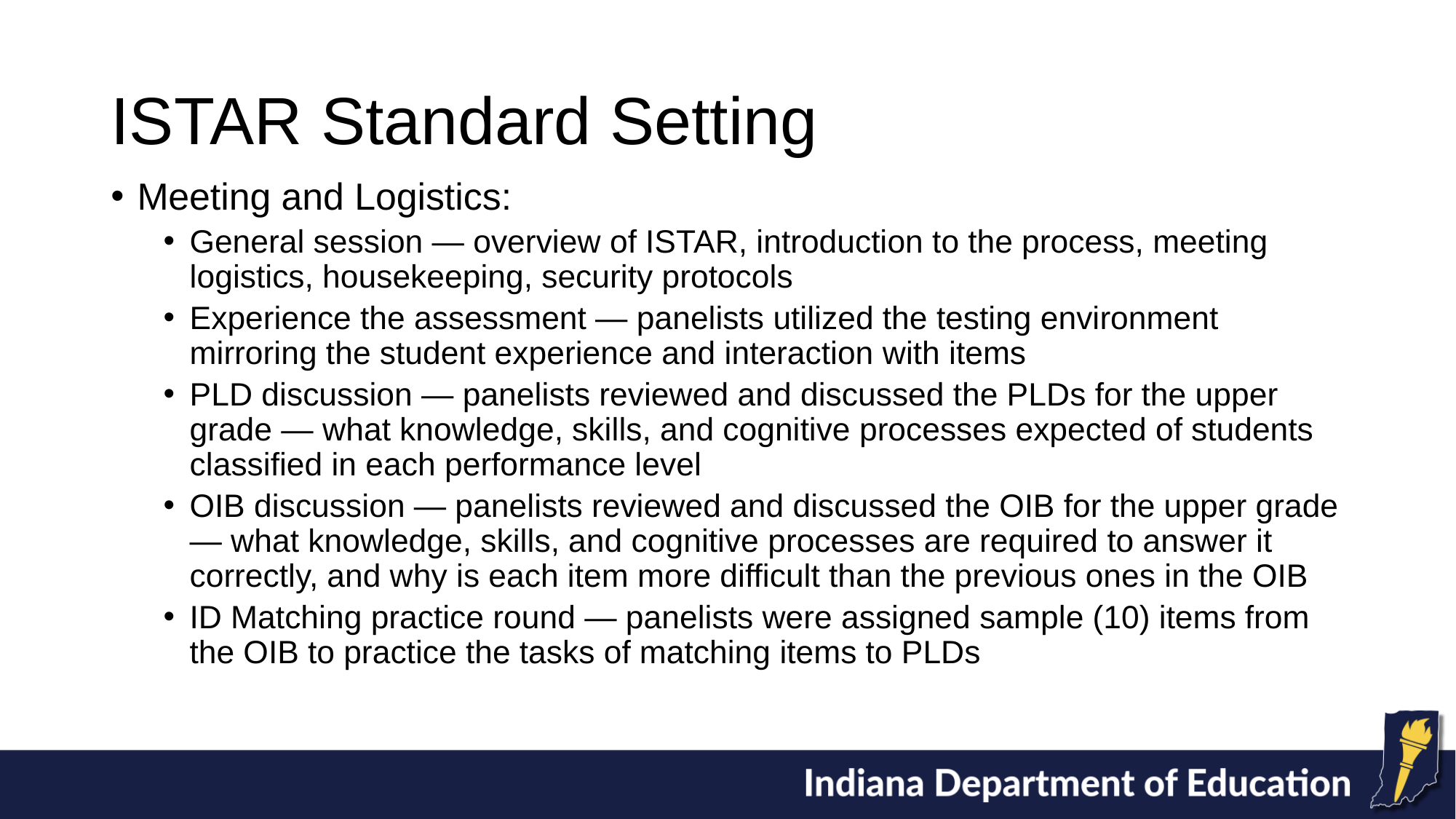

# ISTAR Standard Setting
Meeting and Logistics:
General session — overview of ISTAR, introduction to the process, meeting logistics, housekeeping, security protocols
Experience the assessment — panelists utilized the testing environment mirroring the student experience and interaction with items
PLD discussion — panelists reviewed and discussed the PLDs for the upper grade — what knowledge, skills, and cognitive processes expected of students classified in each performance level
OIB discussion — panelists reviewed and discussed the OIB for the upper grade — what knowledge, skills, and cognitive processes are required to answer it correctly, and why is each item more difficult than the previous ones in the OIB
ID Matching practice round — panelists were assigned sample (10) items from the OIB to practice the tasks of matching items to PLDs